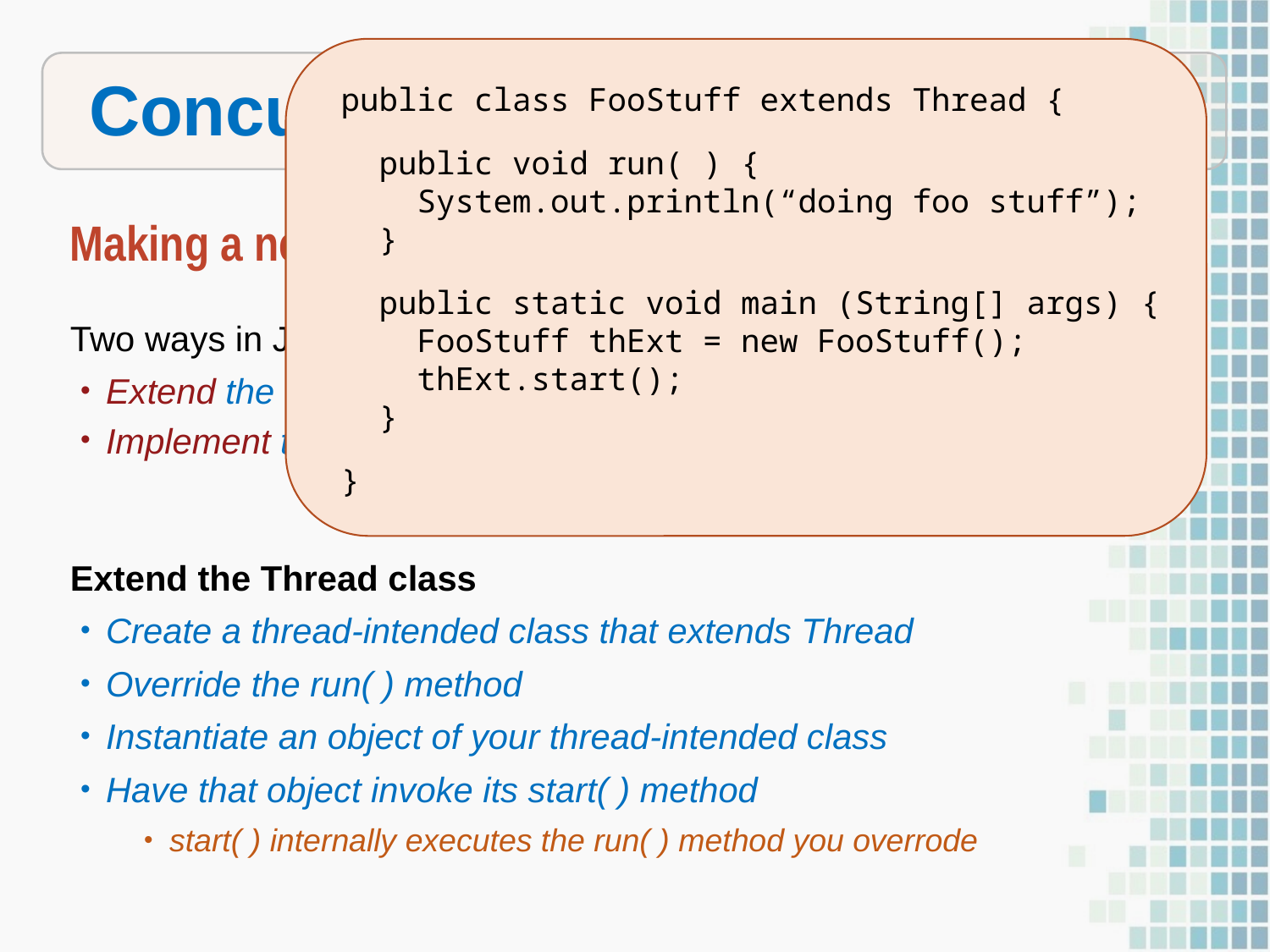

public class FooStuff extends Thread {

  public void run( ) {
    System.out.println(“doing foo stuff”);
  }

  public static void main (String[] args) {
    FooStuff thExt = new FooStuff();
    thExt.start();
  }

}
Concurrency via Threads

Making a new Thread
Two ways in Java:
Extend the Thread class
Implement the Runnable interface
Extend the Thread class
Create a thread-intended class that extends Thread
Override the run( ) method
Instantiate an object of your thread-intended class
Have that object invoke its start( ) method
start( ) internally executes the run( ) method you overrode